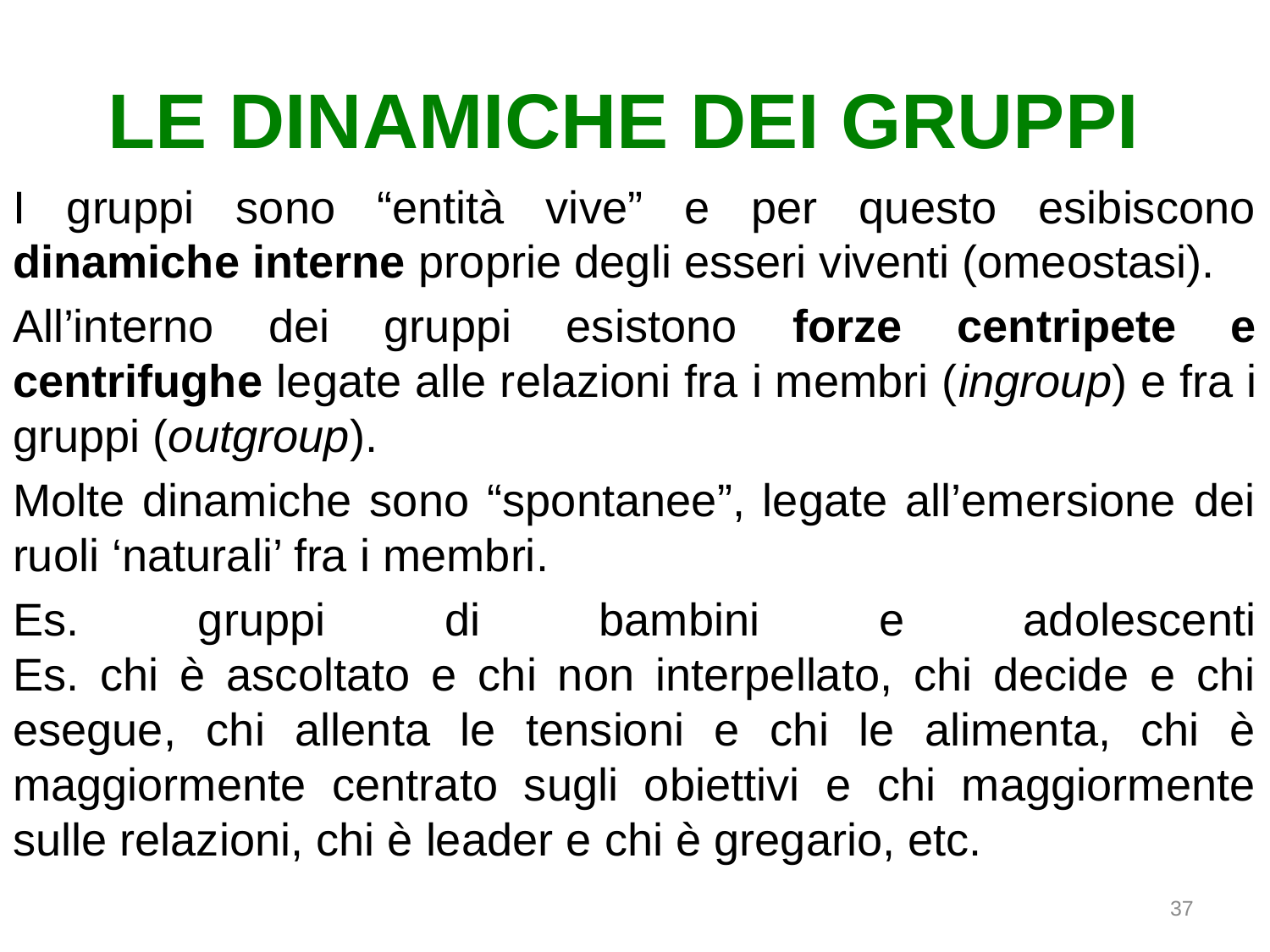

# LE DINAMICHE DEI GRUPPI
I gruppi sono “entità vive” e per questo esibiscono dinamiche interne proprie degli esseri viventi (omeostasi).
All’interno dei gruppi esistono forze centripete e centrifughe legate alle relazioni fra i membri (ingroup) e fra i gruppi (outgroup).
Molte dinamiche sono “spontanee”, legate all’emersione dei ruoli ‘naturali’ fra i membri.
Es. gruppi di bambini e adolescenti
Es. chi è ascoltato e chi non interpellato, chi decide e chi esegue, chi allenta le tensioni e chi le alimenta, chi è maggiormente centrato sugli obiettivi e chi maggiormente sulle relazioni, chi è leader e chi è gregario, etc.

37